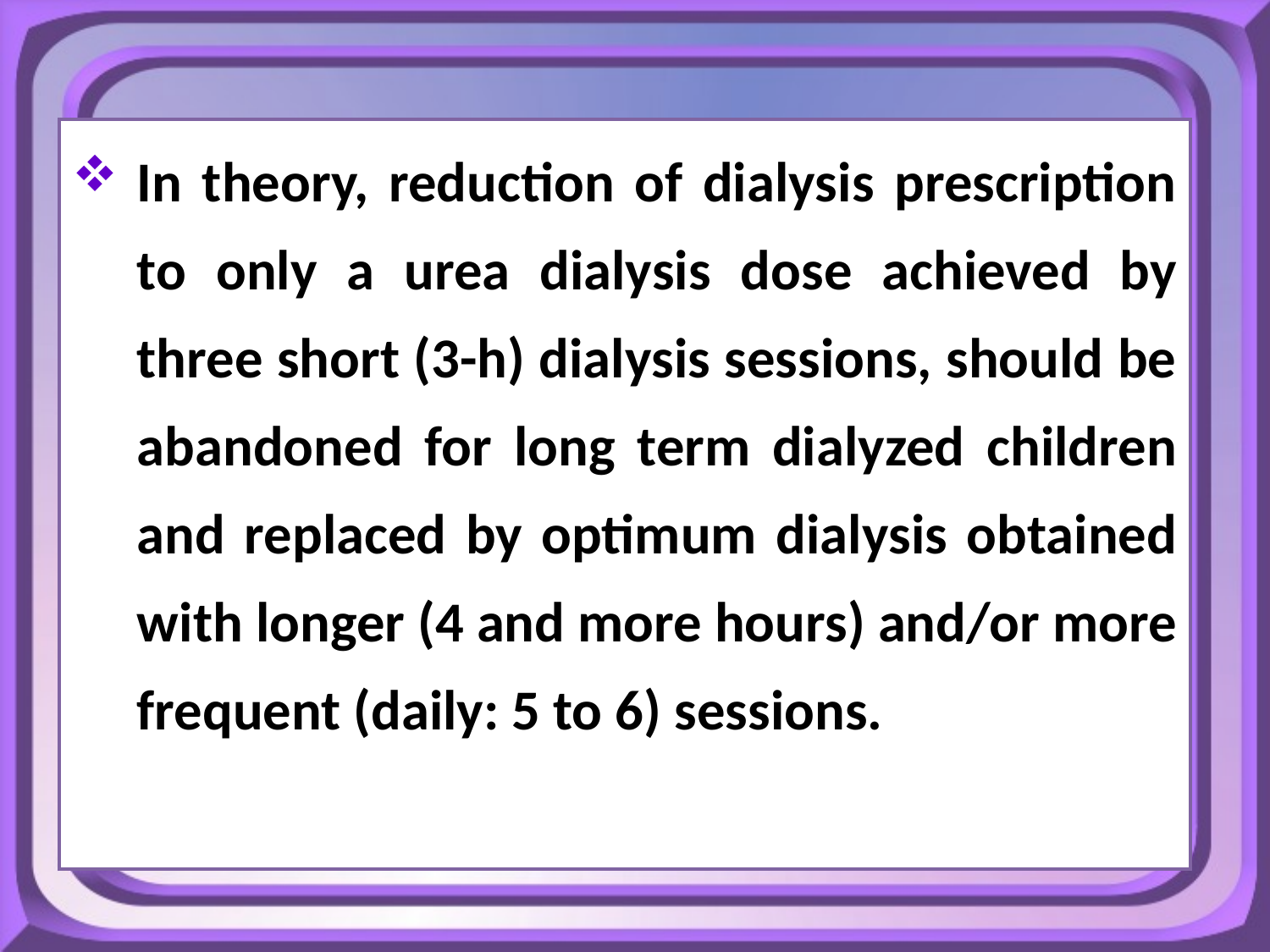

In theory, reduction of dialysis prescription to only a urea dialysis dose achieved by three short (3-h) dialysis sessions, should be abandoned for long term dialyzed children and replaced by optimum dialysis obtained with longer (4 and more hours) and/or more frequent (daily: 5 to 6) sessions.